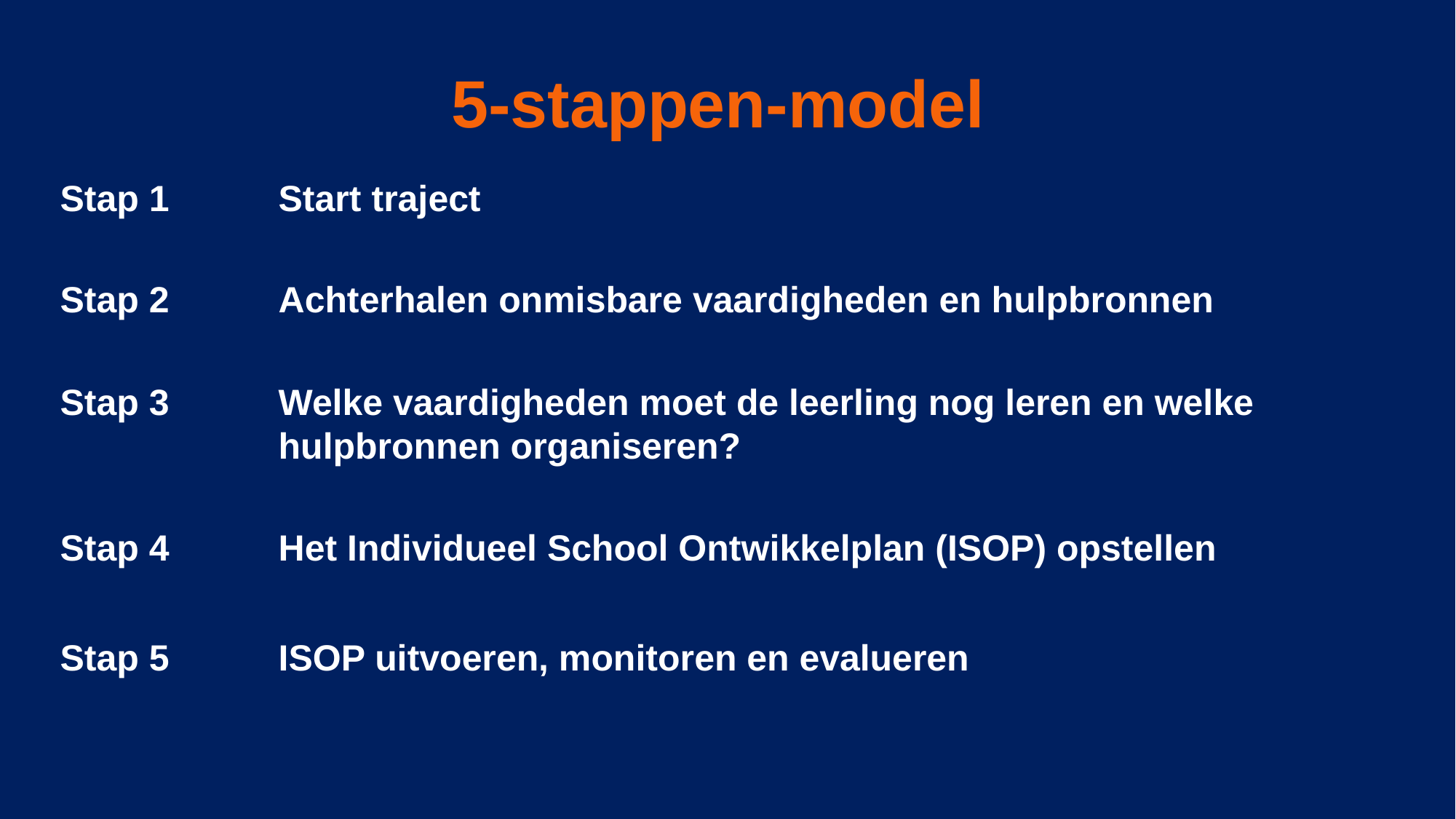

# 5-stappen-model
Stap 1 	Start traject

Stap 2 	Achterhalen onmisbare vaardigheden en hulpbronnen

Stap 3 	Welke vaardigheden moet de leerling nog leren en welke 			hulpbronnen organiseren?

Stap 4	Het Individueel School Ontwikkelplan (ISOP) opstellen

Stap 5	ISOP uitvoeren, monitoren en evalueren